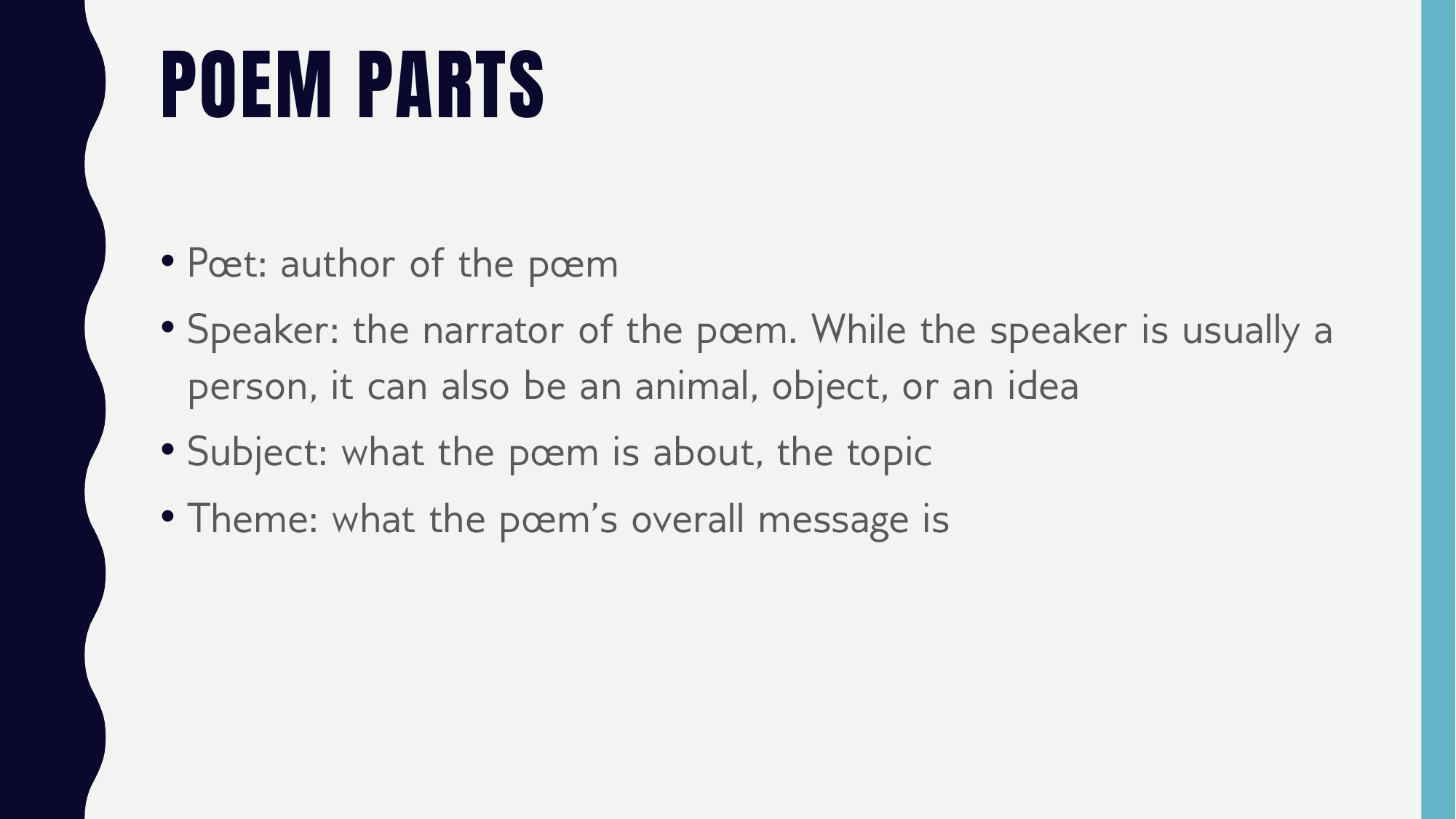

# Poem parts
Poet: author of the poem
Speaker: the narrator of the poem. While the speaker is usually a person, it can also be an animal, object, or an idea
Subject: what the poem is about, the topic
Theme: what the poem’s overall message is